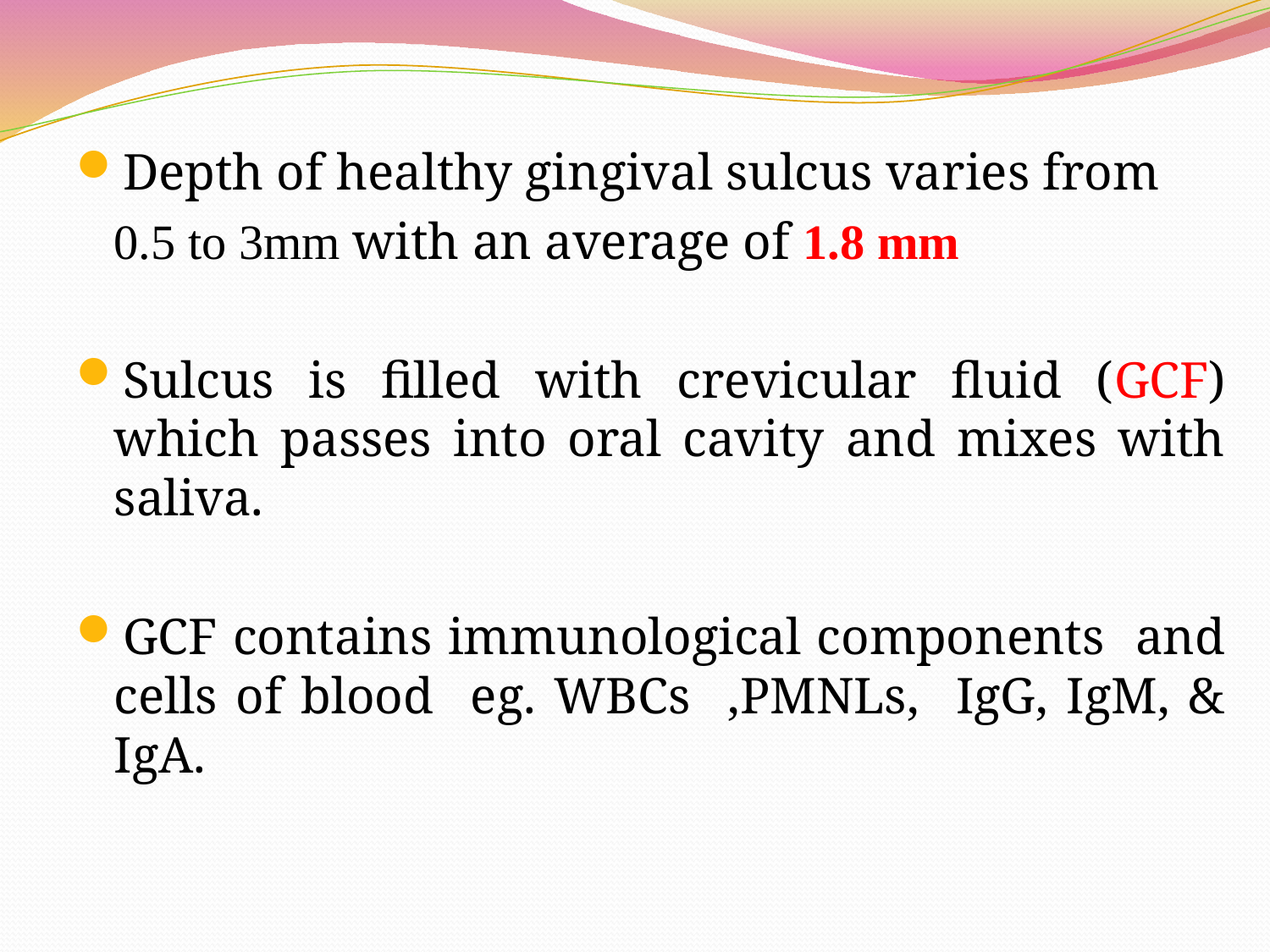

Depth of healthy gingival sulcus varies from
	0.5 to 3mm with an average of 1.8 mm

Sulcus is filled with crevicular fluid (GCF) which passes into oral cavity and mixes with saliva.

GCF contains immunological components  and cells of blood  eg. WBCs  ,PMNLs,  IgG, IgM, & IgA.